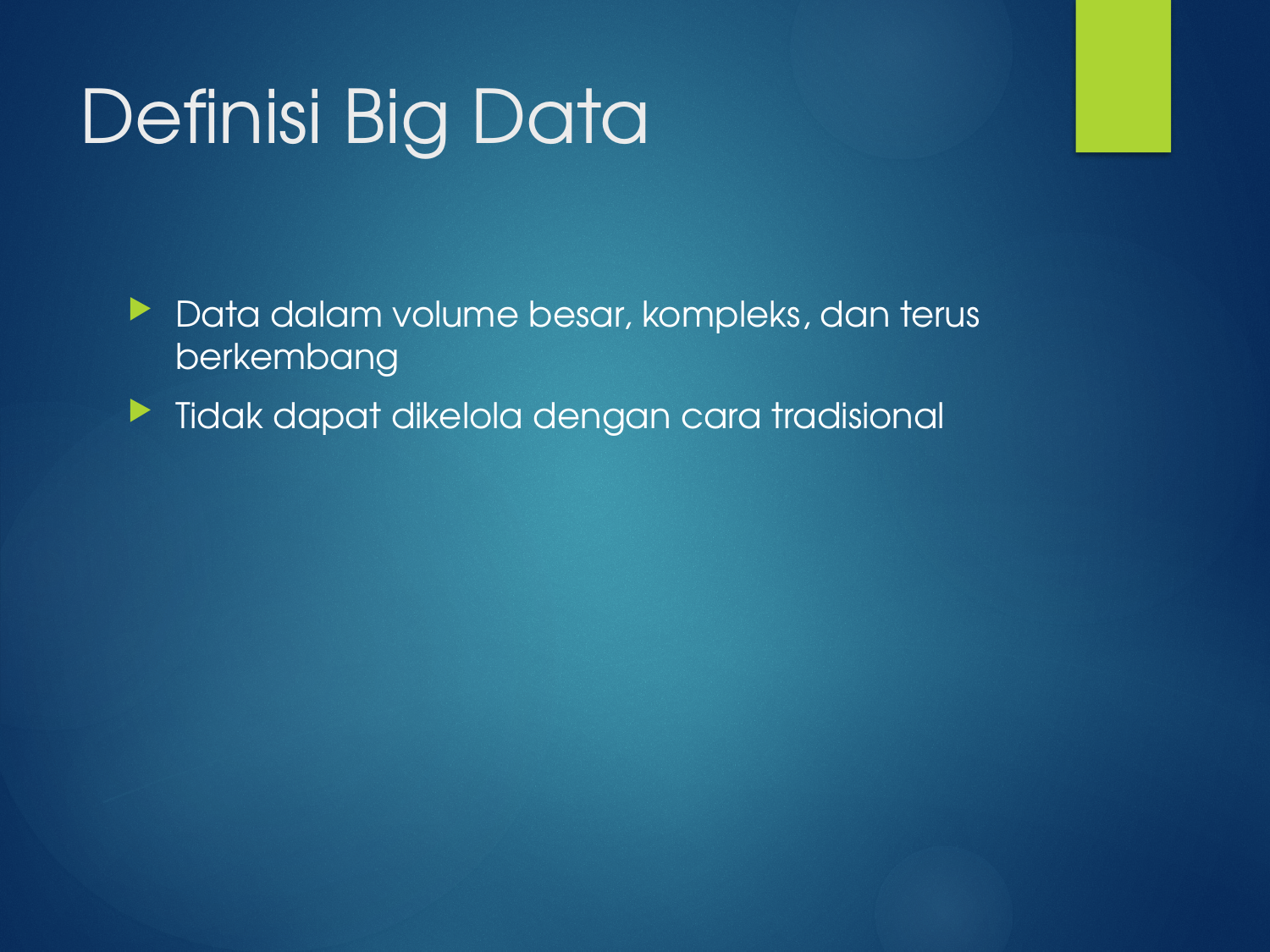

# Definisi Big Data
Data dalam volume besar, kompleks, dan terus berkembang
Tidak dapat dikelola dengan cara tradisional